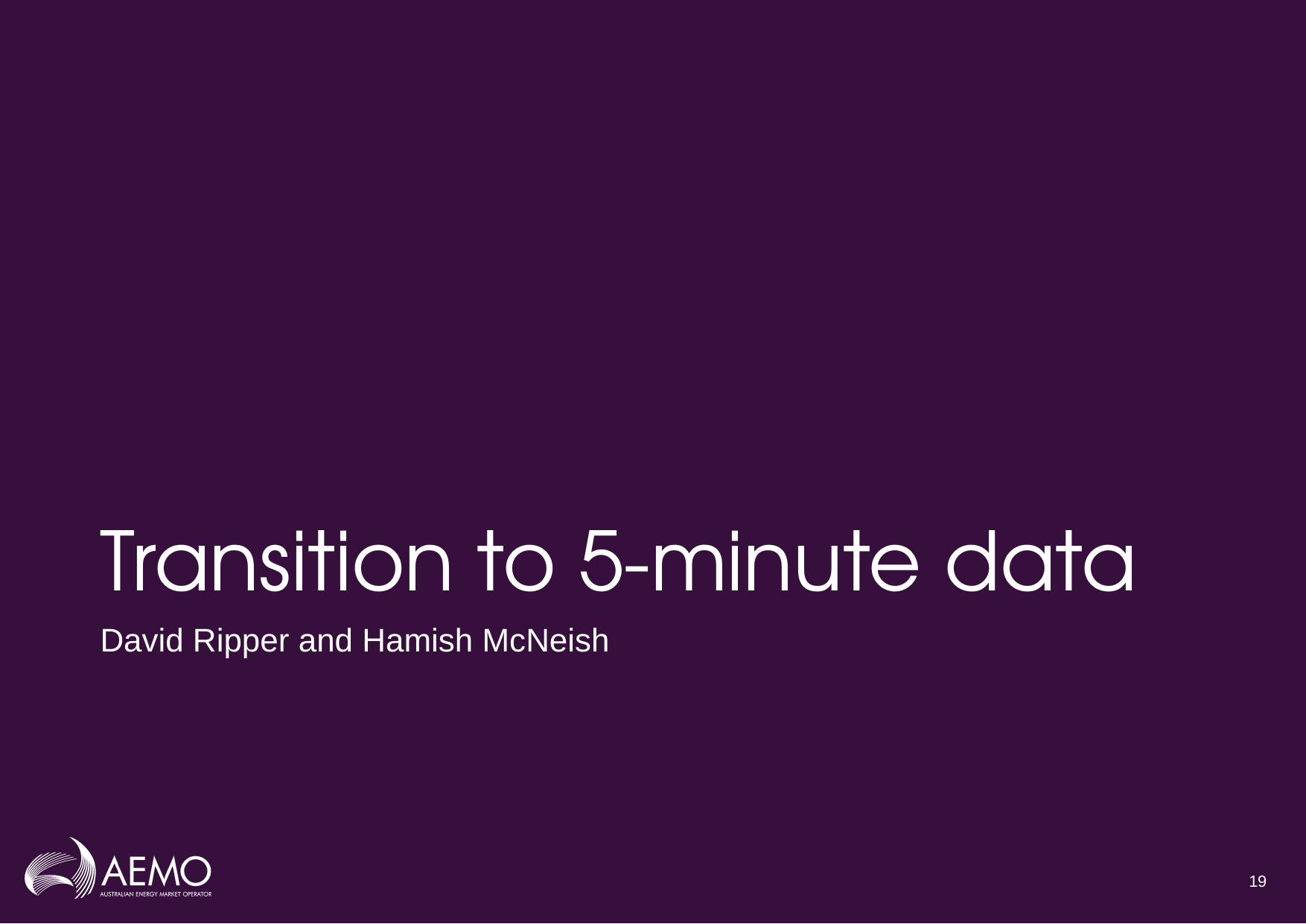

# Transition to 5-minute data
David Ripper and Hamish McNeish
19